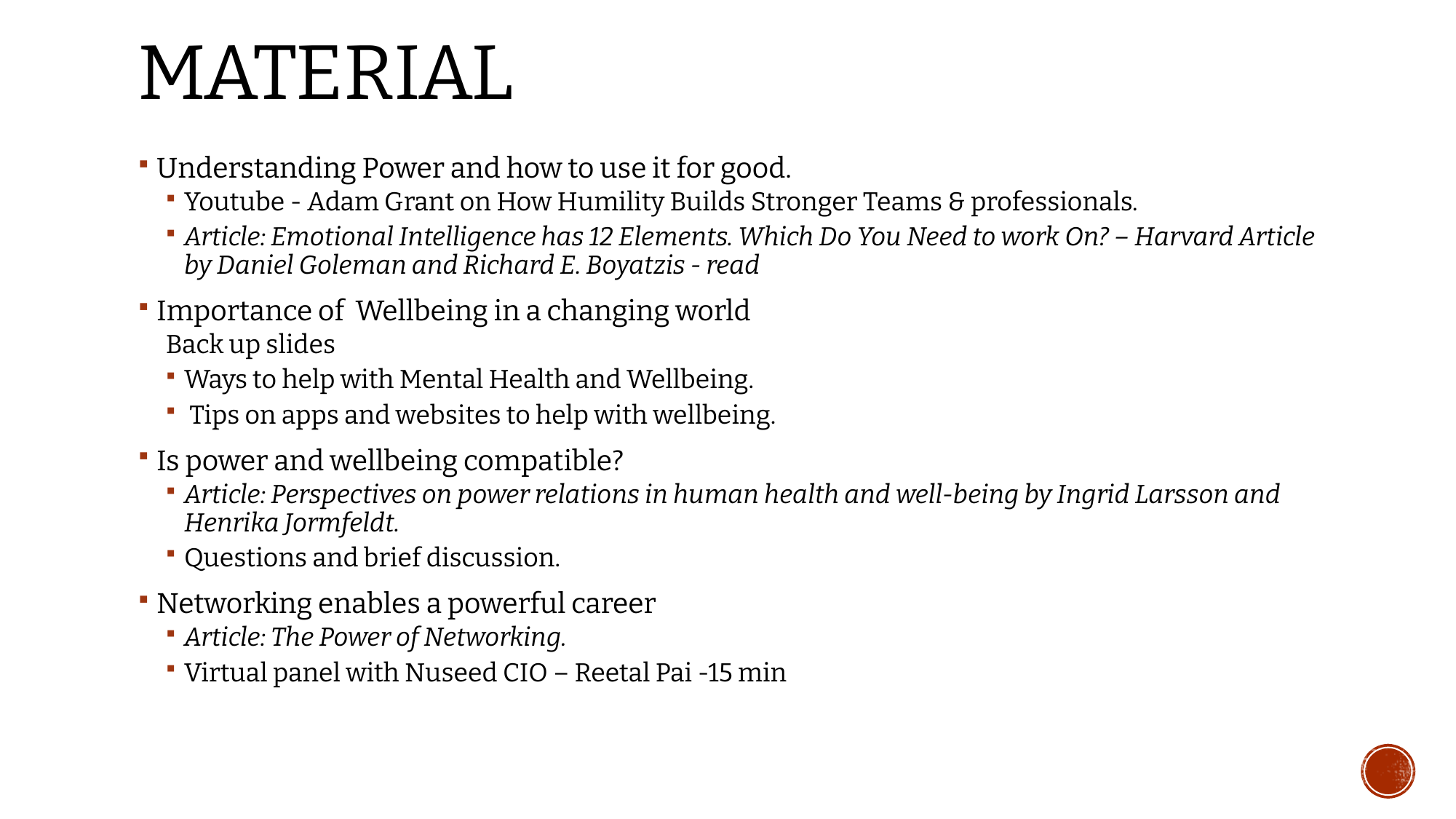

# Material
Understanding Power and how to use it for good.
Youtube - Adam Grant on How Humility Builds Stronger Teams & professionals.
Article: Emotional Intelligence has 12 Elements. Which Do You Need to work On? – Harvard Article by Daniel Goleman and Richard E. Boyatzis - read
Importance of  Wellbeing in a changing world
Back up slides
Ways to help with Mental Health and Wellbeing.
 Tips on apps and websites to help with wellbeing.
Is power and wellbeing compatible?
Article: Perspectives on power relations in human health and well-being by Ingrid Larsson and Henrika Jormfeldt.
Questions and brief discussion.
Networking enables a powerful career
Article: The Power of Networking.
Virtual panel with Nuseed CIO – Reetal Pai -15 min